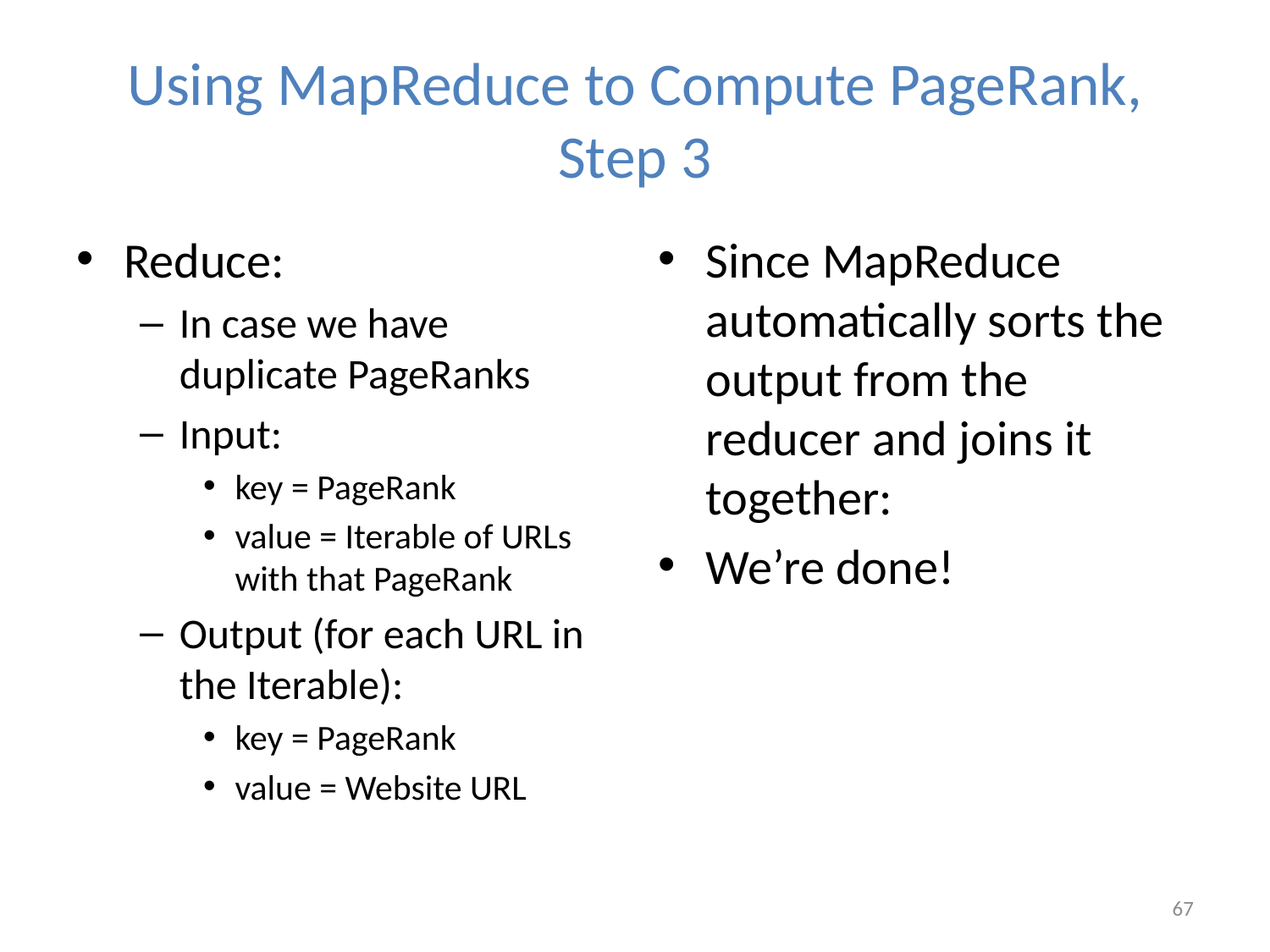

# Using MapReduce to Compute PageRank, Step 3
Reduce:
In case we have duplicate PageRanks
Input:
key = PageRank
value = Iterable of URLs with that PageRank
Output (for each URL in the Iterable):
key = PageRank
value = Website URL
Since MapReduce automatically sorts the output from the reducer and joins it together:
We’re done!

67